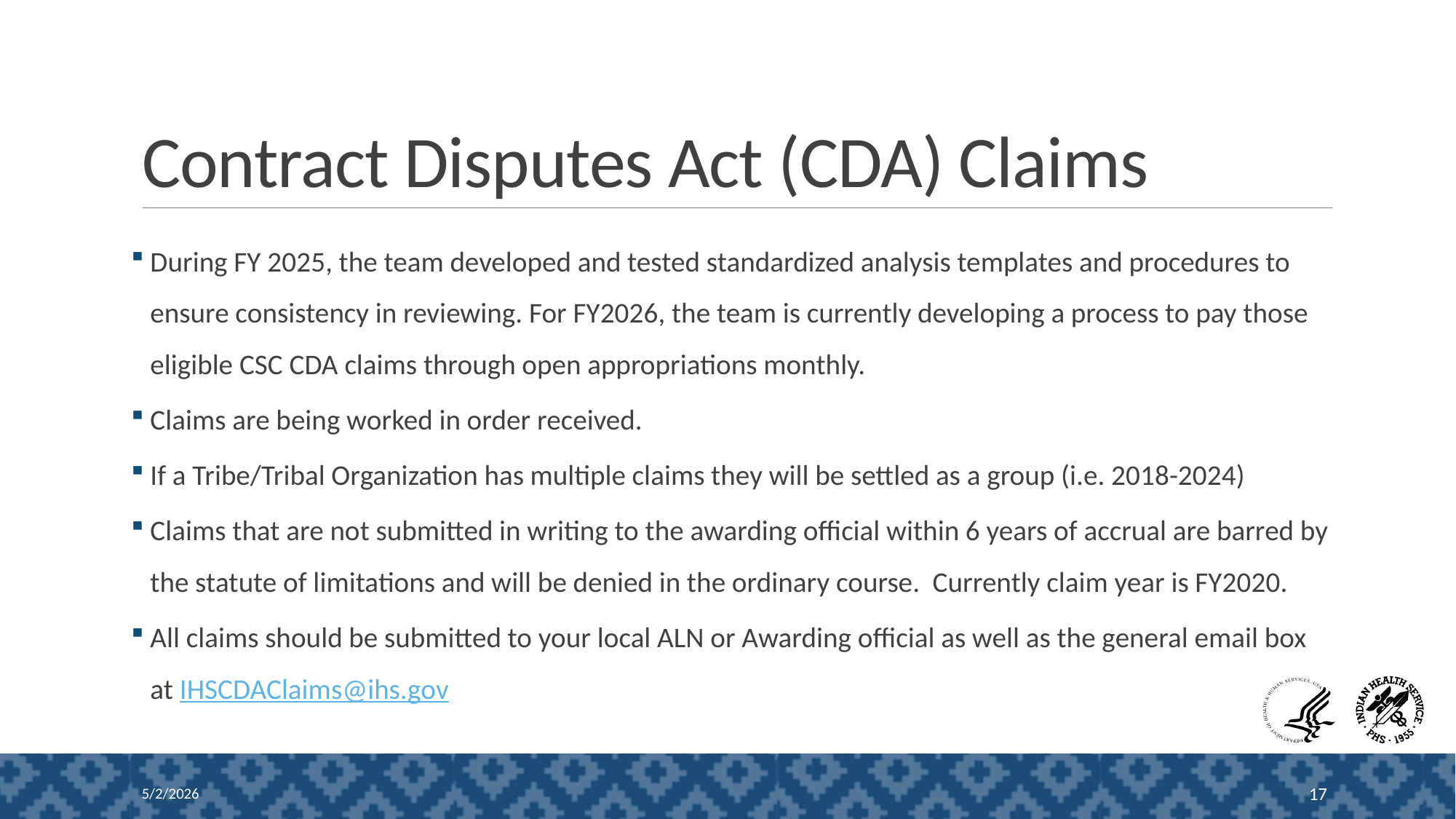

# Contract Disputes Act (CDA) Claims
During FY 2025, the team developed and tested standardized analysis templates and procedures to ensure consistency in reviewing. For FY2026, the team is currently developing a process to pay those eligible CSC CDA claims through open appropriations monthly.
Claims are being worked in order received.
If a Tribe/Tribal Organization has multiple claims they will be settled as a group (i.e. 2018-2024)
Claims that are not submitted in writing to the awarding official within 6 years of accrual are barred by the statute of limitations and will be denied in the ordinary course.  Currently claim year is FY2020.
All claims should be submitted to your local ALN or Awarding official as well as the general email box at IHSCDAClaims@ihs.gov

5/2/2026

17